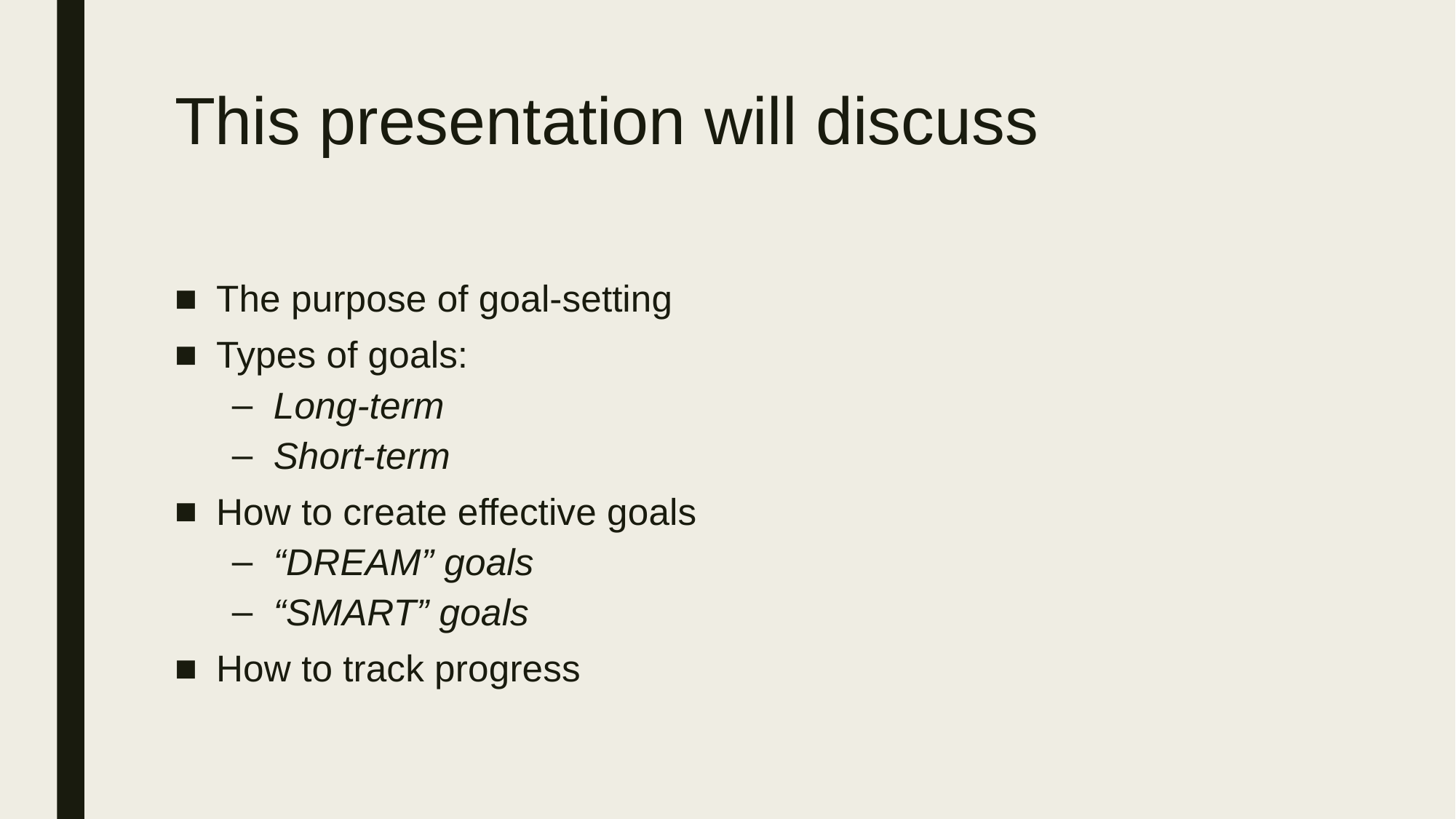

# This presentation will discuss
The purpose of goal-setting
Types of goals:
Long-term
Short-term
How to create effective goals
“DREAM” goals
“SMART” goals
How to track progress